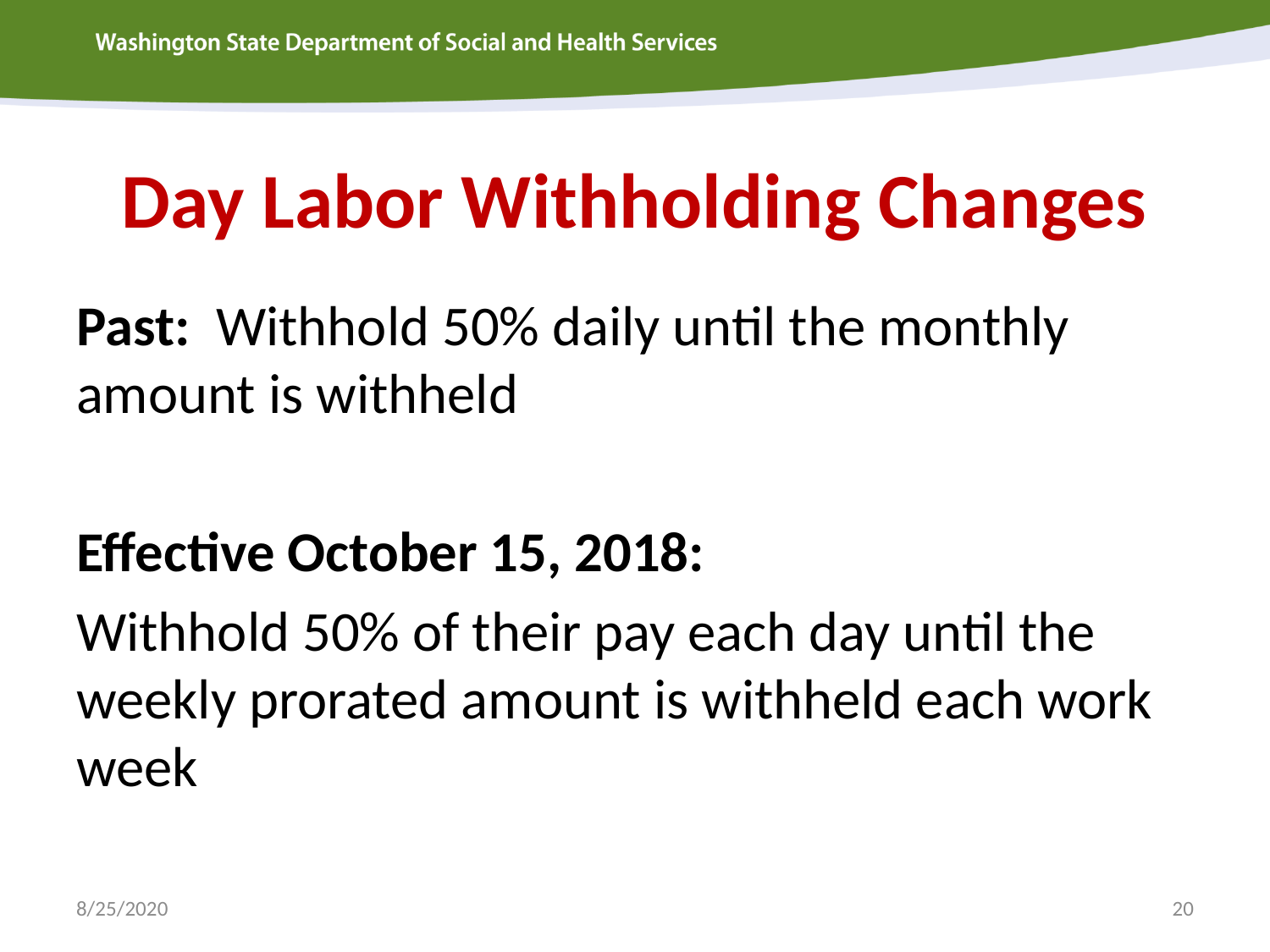

# Day Labor Withholding Changes
Past:  Withhold 50% daily until the monthly amount is withheld

Effective October 15, 2018:
Withhold 50% of their pay each day until the weekly prorated amount is withheld each work week

8/25/2020
20